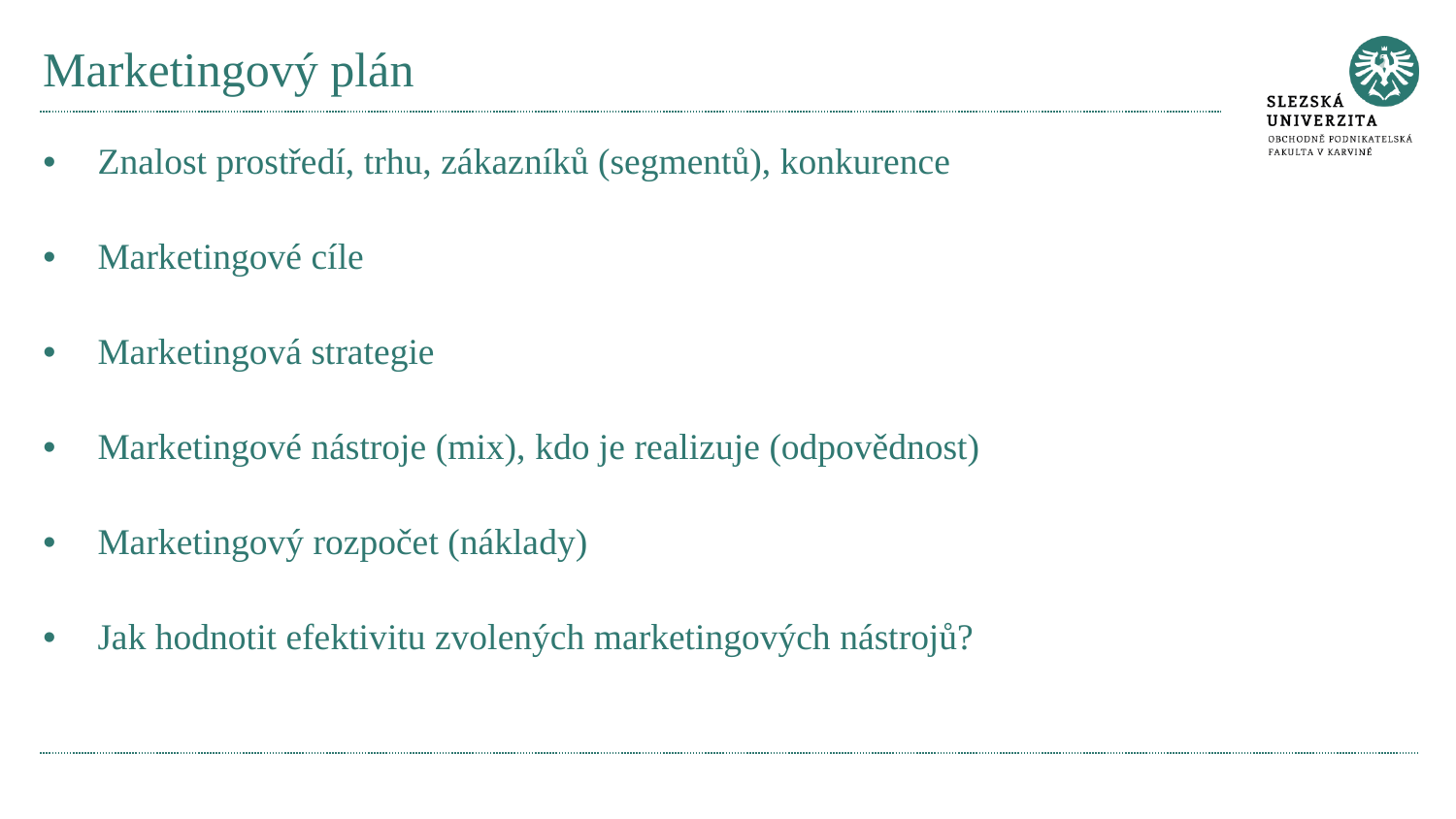

# Marketingový plán
Znalost prostředí, trhu, zákazníků (segmentů), konkurence

Marketingové cíle

Marketingová strategie

Marketingové nástroje (mix), kdo je realizuje (odpovědnost)

Marketingový rozpočet (náklady)

Jak hodnotit efektivitu zvolených marketingových nástrojů?